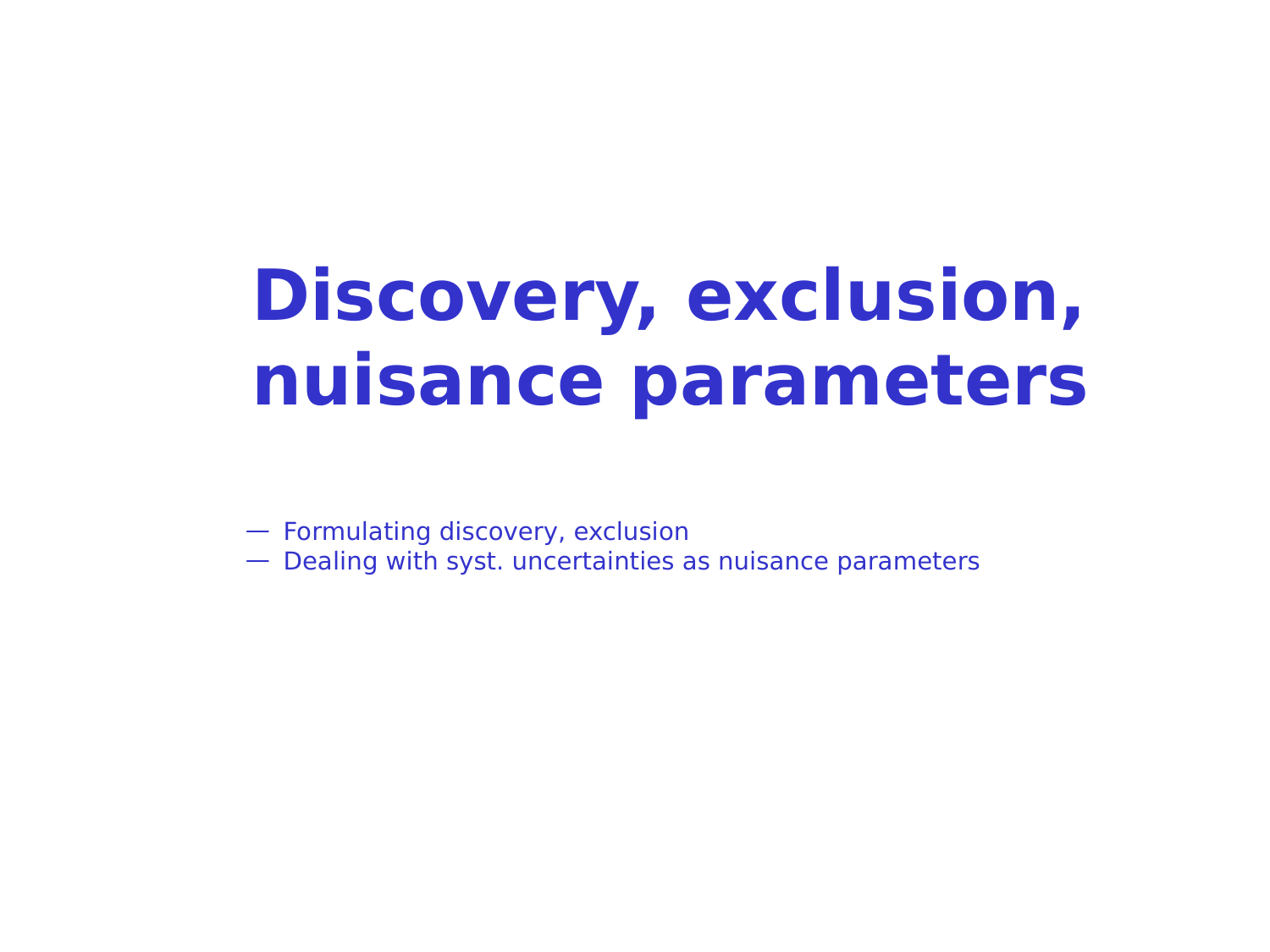

Discovery, exclusion,
nuisance parameters
 Formulating discovery, exclusion
 Dealing with syst. uncertainties as nuisance parameters
Wouter Verkerke, UCSB